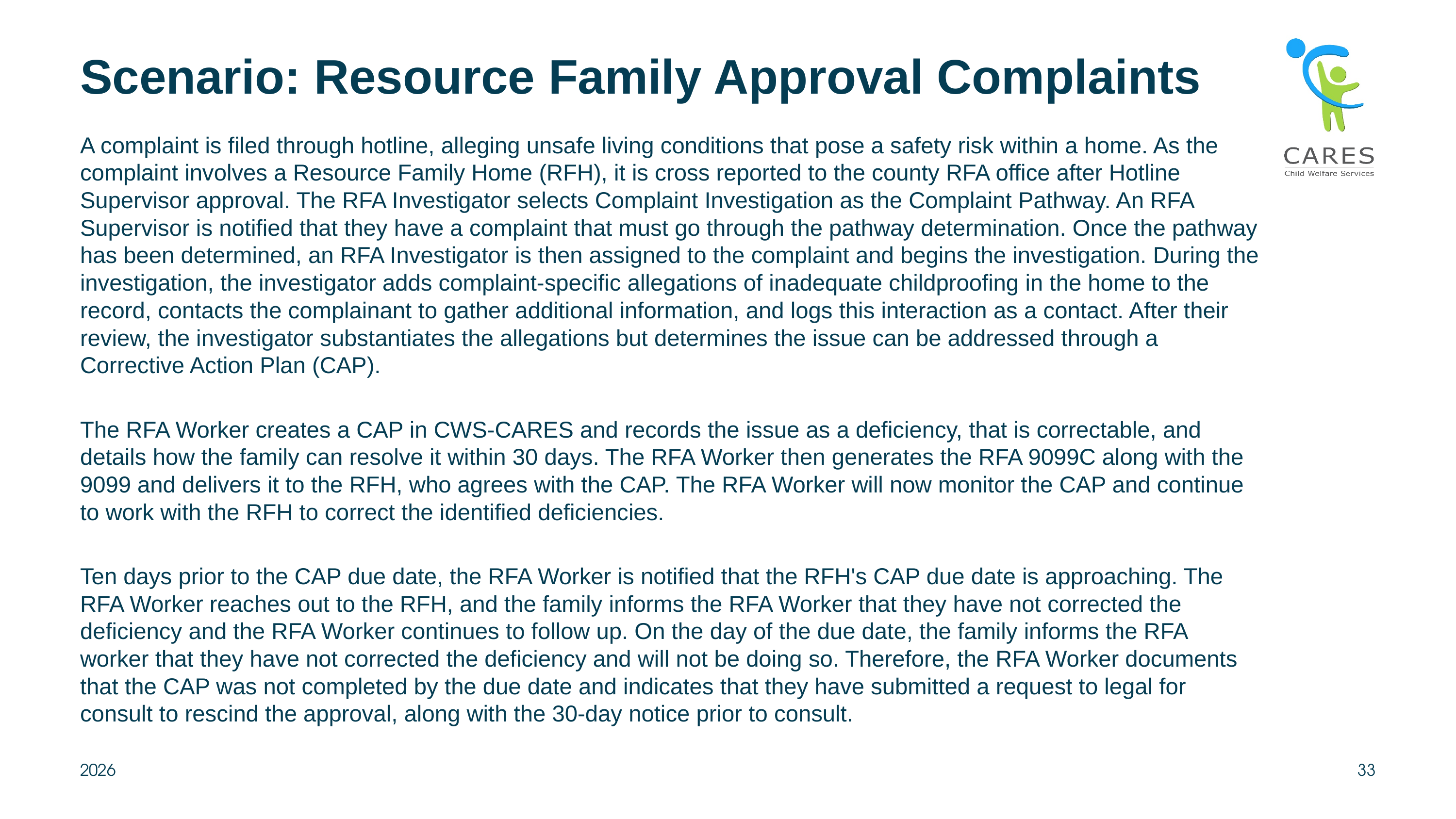

# Scenario: Resource Family Approval Complaints
A complaint is filed through hotline, alleging unsafe living conditions that pose a safety risk within a home. As the complaint involves a Resource Family Home (RFH), it is cross reported to the county RFA office after Hotline Supervisor approval. The RFA Investigator selects Complaint Investigation as the Complaint Pathway. An RFA Supervisor is notified that they have a complaint that must go through the pathway determination. Once the pathway has been determined, an RFA Investigator is then assigned to the complaint and begins the investigation. During the investigation, the investigator adds complaint-specific allegations of inadequate childproofing in the home to the record, contacts the complainant to gather additional information, and logs this interaction as a contact. After their review, the investigator substantiates the allegations but determines the issue can be addressed through a Corrective Action Plan (CAP).

The RFA Worker creates a CAP in CWS-CARES and records the issue as a deficiency, that is correctable, and details how the family can resolve it within 30 days. The RFA Worker then generates the RFA 9099C along with the 9099 and delivers it to the RFH, who agrees with the CAP. The RFA Worker will now monitor the CAP and continue to work with the RFH to correct the identified deficiencies.

Ten days prior to the CAP due date, the RFA Worker is notified that the RFH's CAP due date is approaching. The RFA Worker reaches out to the RFH, and the family informs the RFA Worker that they have not corrected the deficiency and the RFA Worker continues to follow up. On the day of the due date, the family informs the RFA worker that they have not corrected the deficiency and will not be doing so. Therefore, the RFA Worker documents that the CAP was not completed by the due date and indicates that they have submitted a request to legal for consult to rescind the approval, along with the 30-day notice prior to consult.

33
2026